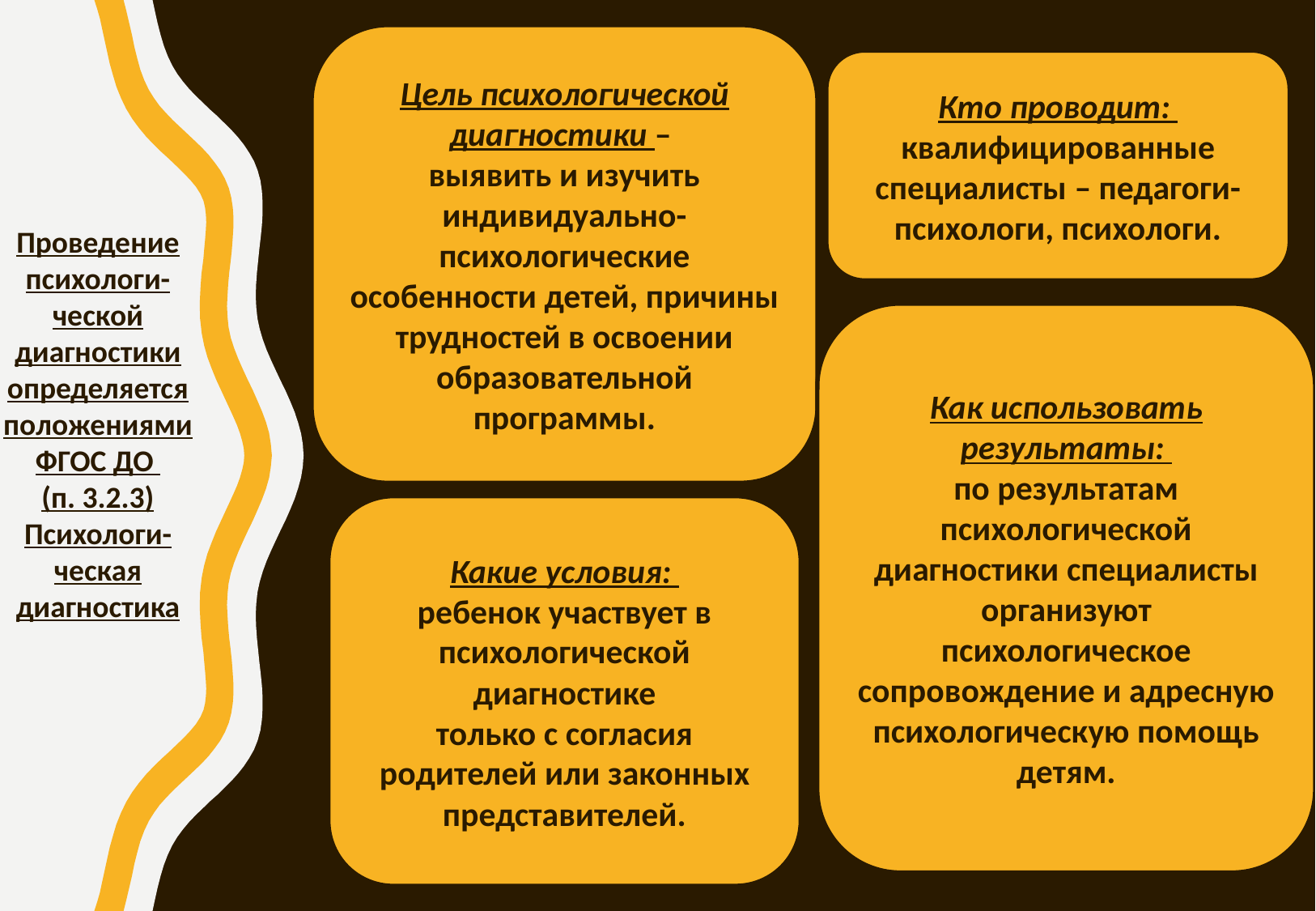

Цель психологической диагностики –
выявить и изучить
индивидуально-психологические особенности детей, причины
трудностей в освоении образовательной программы.
Кто проводит:
квалифицированные специалисты – педагоги-
психологи, психологи.
Проведение психологи-
ческой диагностики определяется
положениями ФГОС ДО
(п. 3.2.3) Психологи-
ческая диагностика
Как использовать результаты:
по результатам психологической
диагностики специалисты организуют психологическое
сопровождение и адресную психологическую помощь детям.
Какие условия:
ребенок участвует в психологической диагностике
только с согласия родителей или законных представителей.